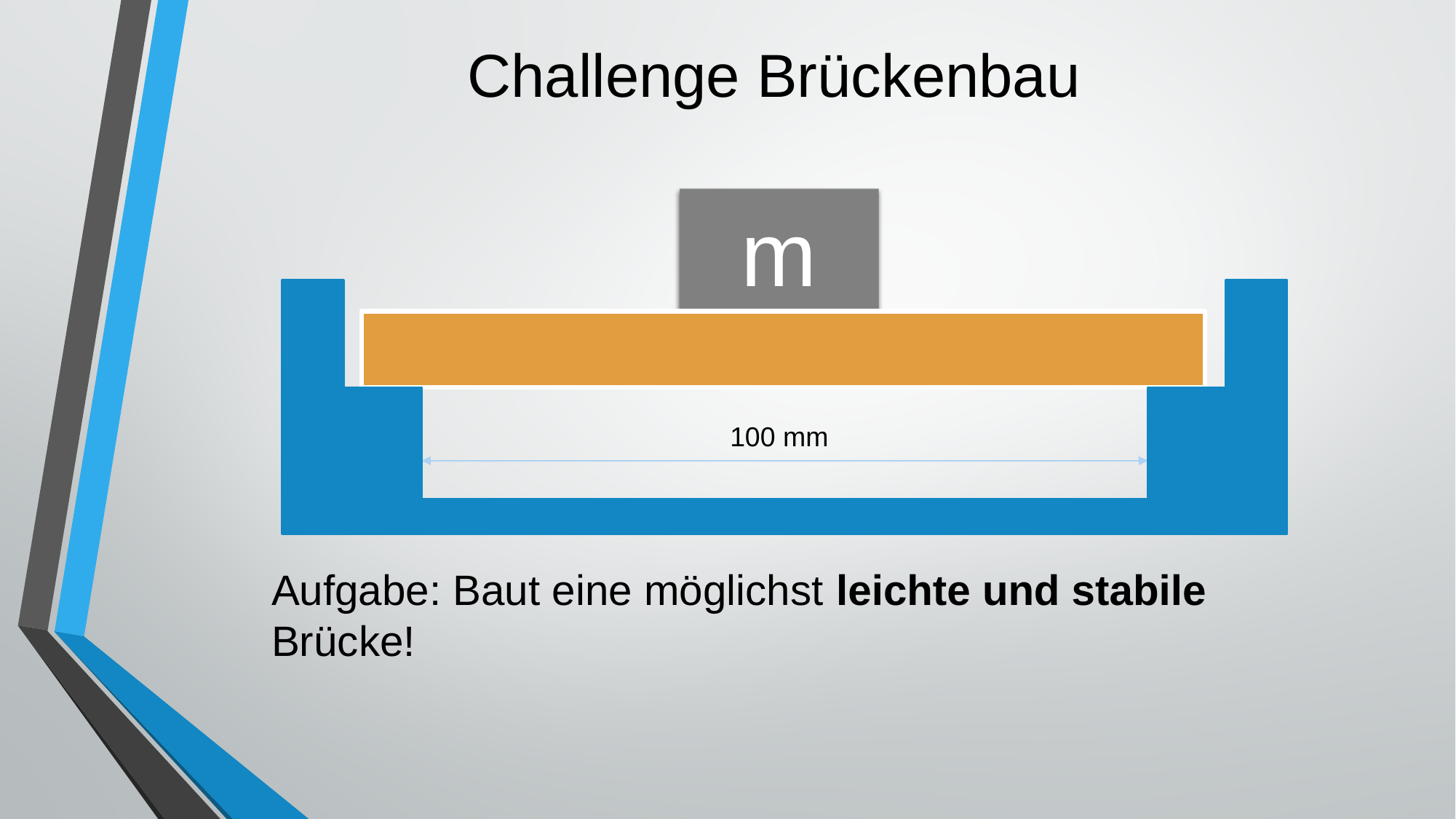

# Challenge Brückenbau
m

100 mm
Aufgabe: Baut eine möglichst leichte und stabile Brücke!